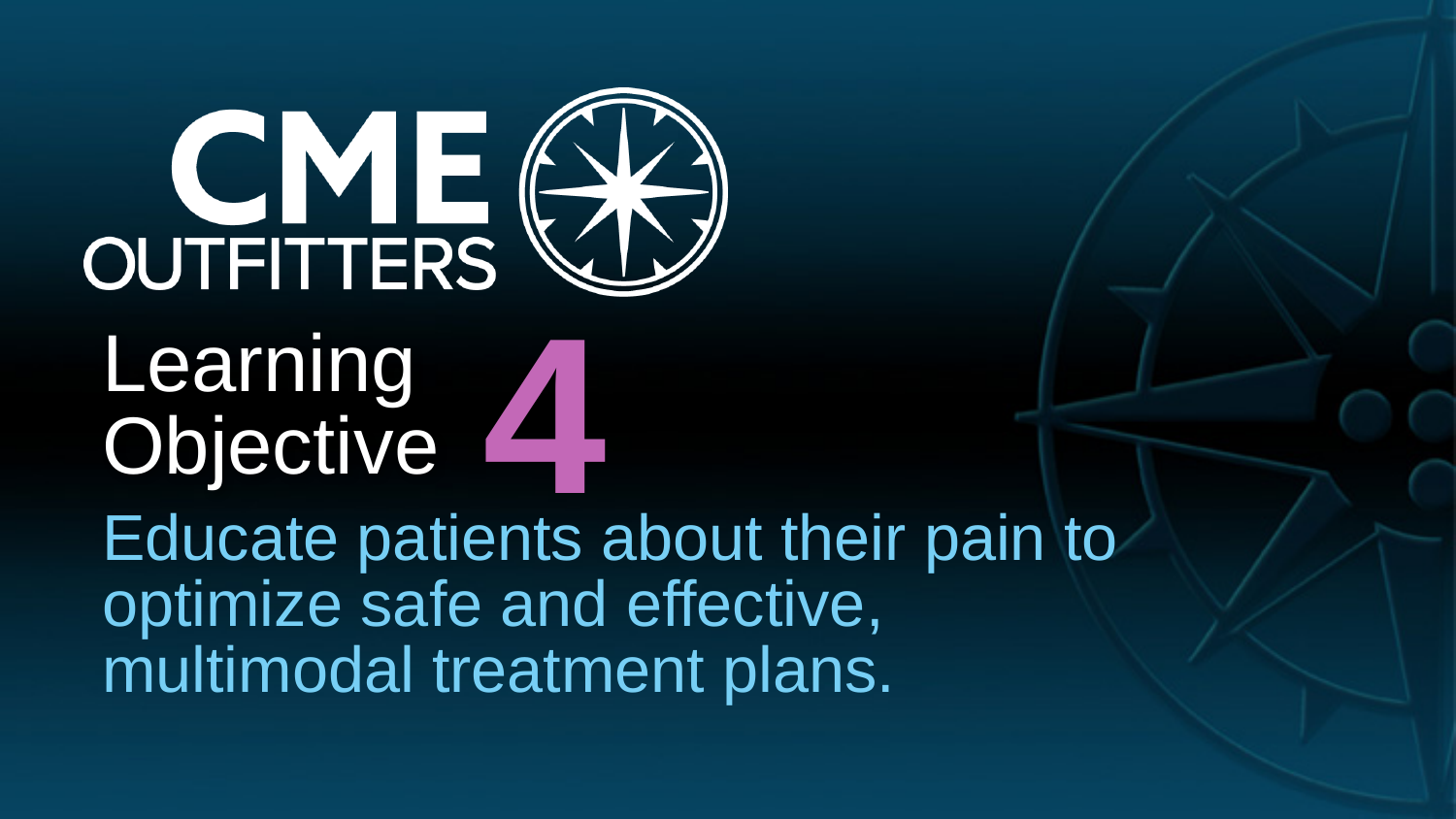

4
# Learning Objective
Educate patients about their pain to optimize safe and effective, multimodal treatment plans.